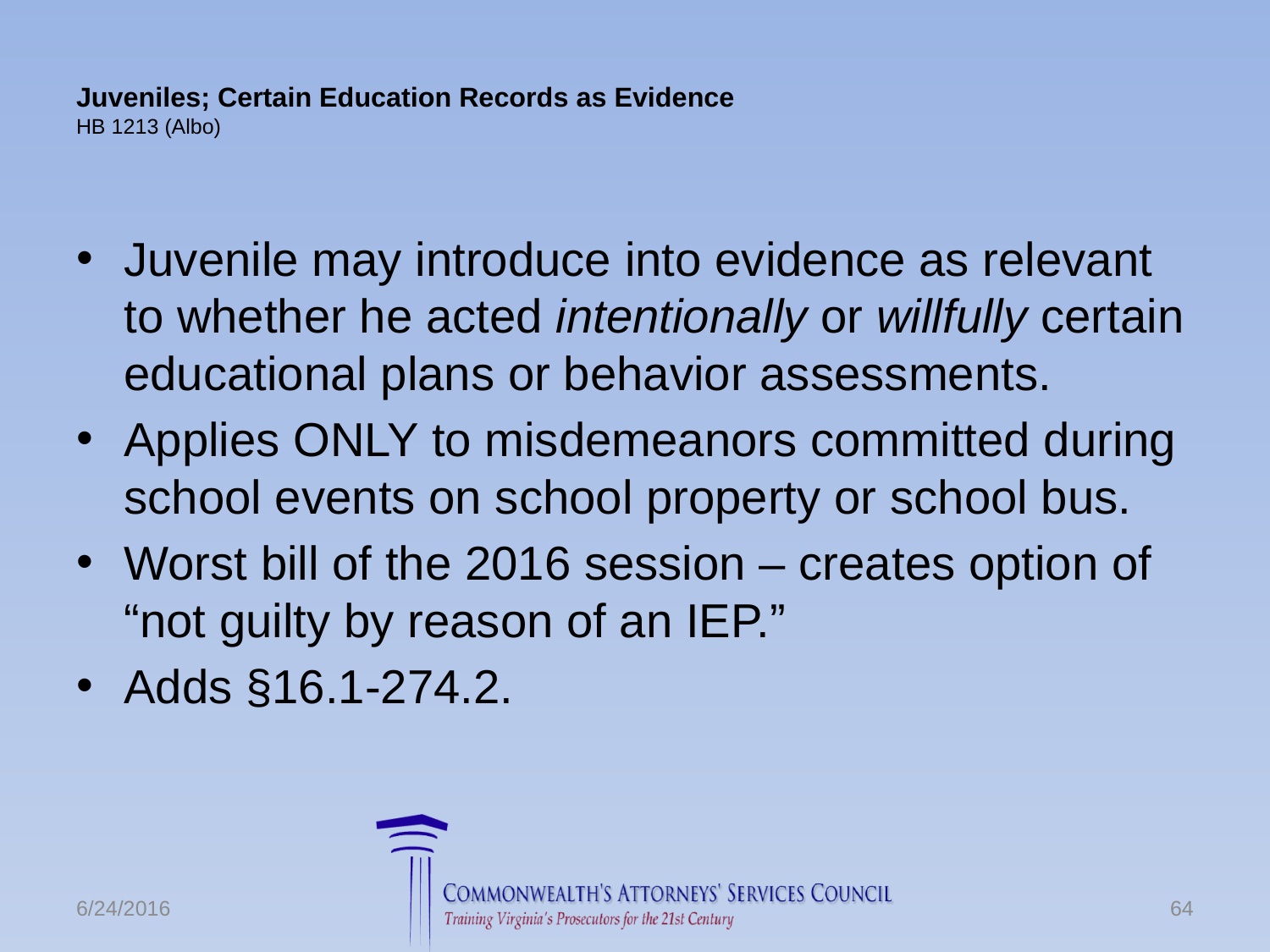

# Juveniles; Certain Education Records as Evidence HB 1213 (Albo)
Juvenile may introduce into evidence as relevant to whether he acted intentionally or willfully certain educational plans or behavior assessments.
Applies ONLY to misdemeanors committed during school events on school property or school bus.
Worst bill of the 2016 session – creates option of “not guilty by reason of an IEP.”
Adds §16.1-274.2.

6/24/2016
64